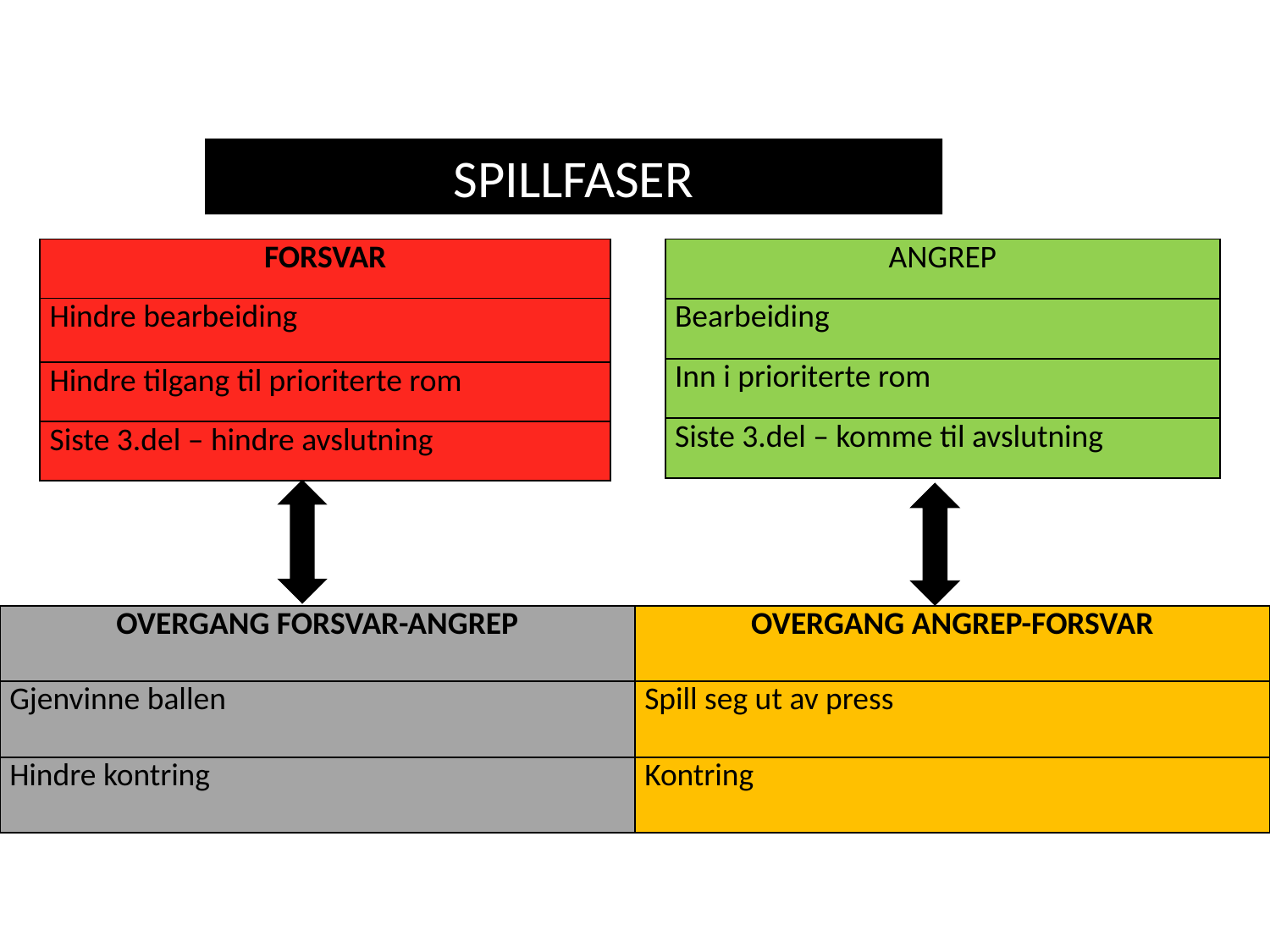

SPILLFASER
| ANGREP |
| --- |
| Bearbeiding |
| Inn i prioriterte rom |
| Siste 3.del – komme til avslutning |
| FORSVAR |
| --- |
| Hindre bearbeiding |
| Hindre tilgang til prioriterte rom |
| Siste 3.del – hindre avslutning |

| OVERGANG FORSVAR-ANGREP | OVERGANG ANGREP-FORSVAR |
| --- | --- |
| Gjenvinne ballen | Spill seg ut av press |
| Hindre kontring | Kontring |